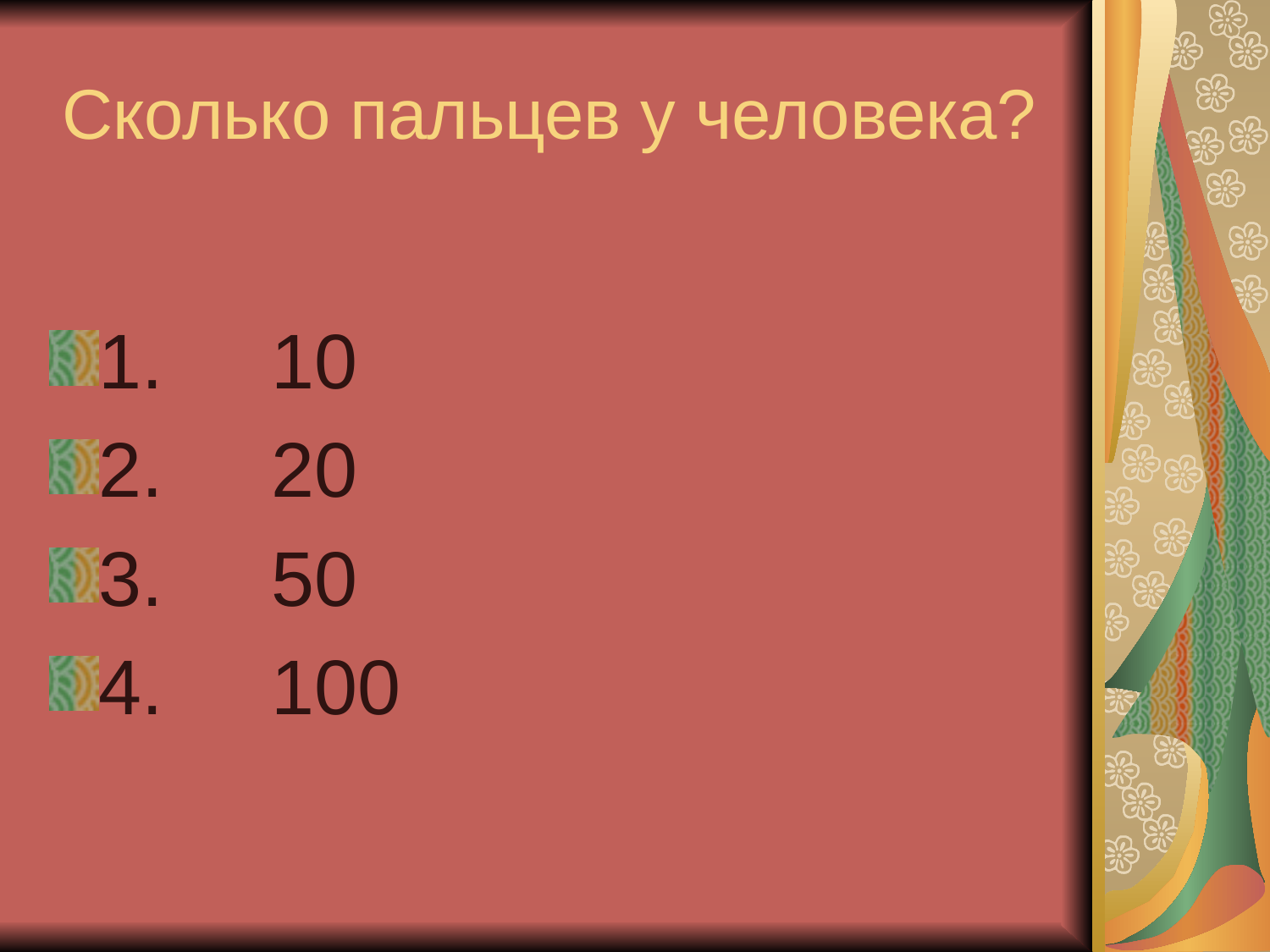

Сколько пальцев у человека?

1.     10
2.     20
3.     50
4.     100